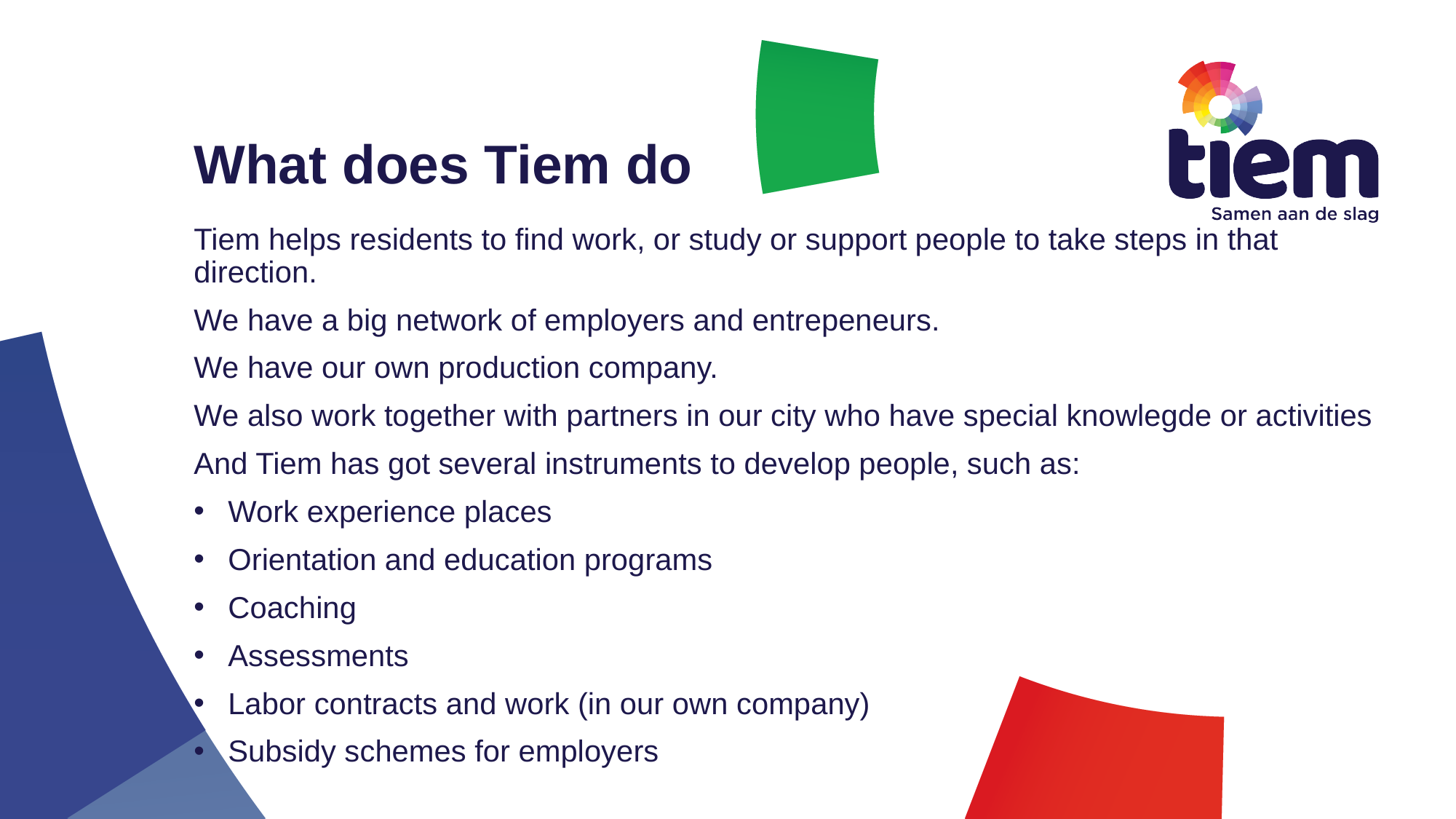

# What does Tiem do
Tiem helps residents to find work, or study or support people to take steps in that direction.
We have a big network of employers and entrepeneurs.
We have our own production company.
We also work together with partners in our city who have special knowlegde or activities
And Tiem has got several instruments to develop people, such as:
Work experience places
Orientation and education programs
Coaching
Assessments
Labor contracts and work (in our own company)
Subsidy schemes for employers